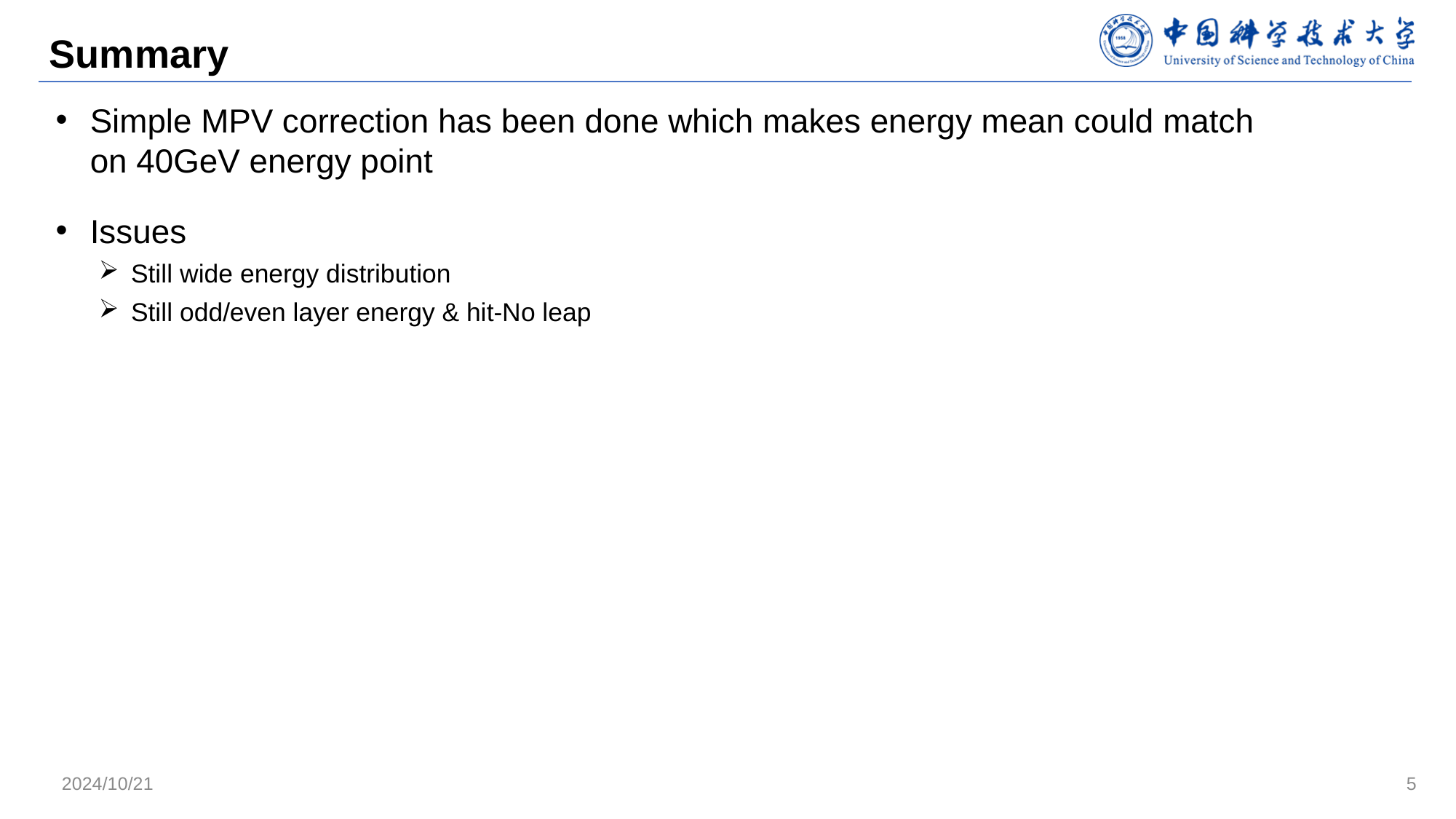

# Summary
Simple MPV correction has been done which makes energy mean could match on 40GeV energy point
Issues
Still wide energy distribution
Still odd/even layer energy & hit-No leap

2024/10/21
5